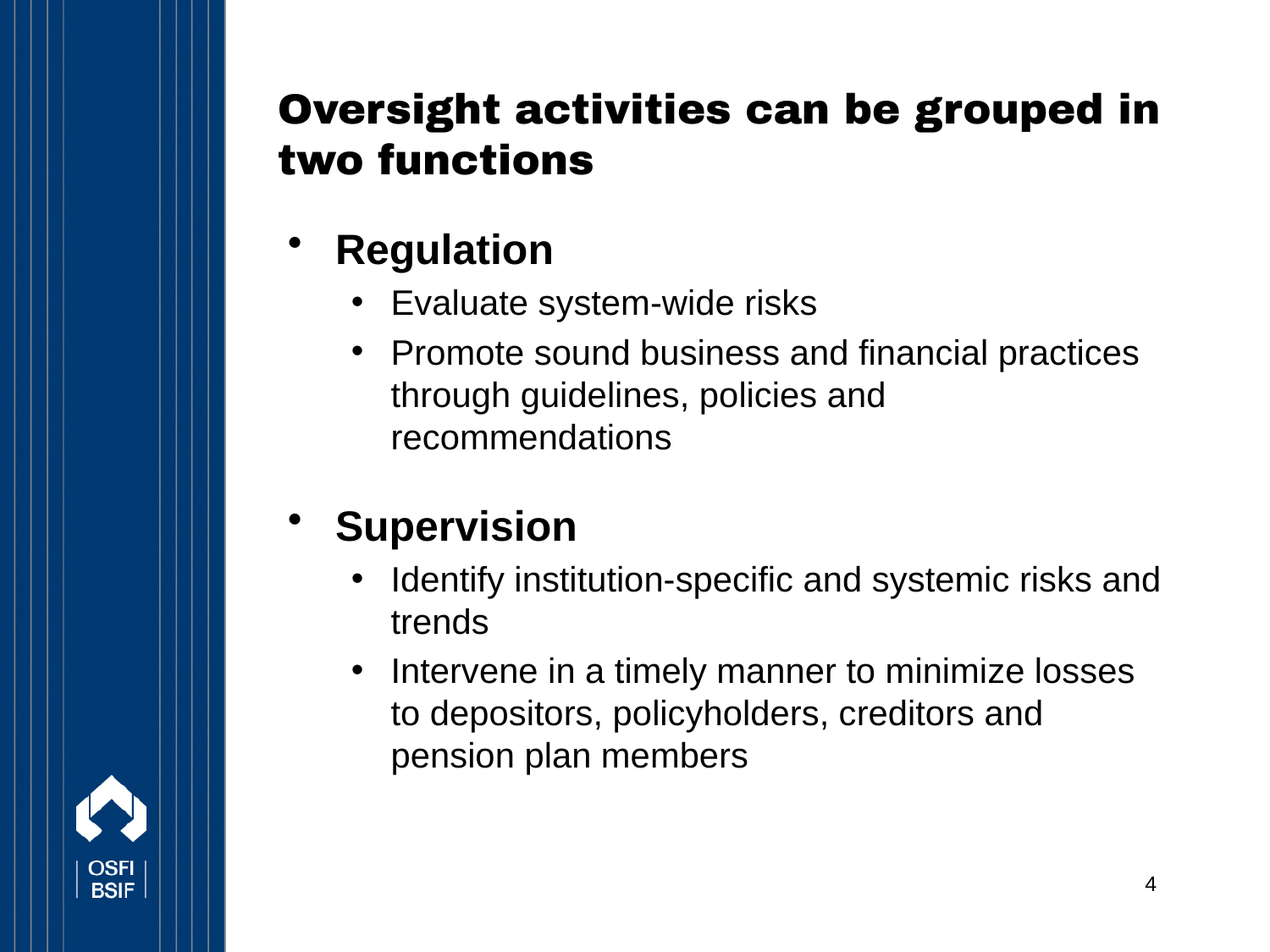

# Oversight activities can be grouped in two functions
Regulation
Evaluate system-wide risks
Promote sound business and financial practices through guidelines, policies and recommendations
Supervision
Identify institution-specific and systemic risks and trends
Intervene in a timely manner to minimize losses to depositors, policyholders, creditors and pension plan members